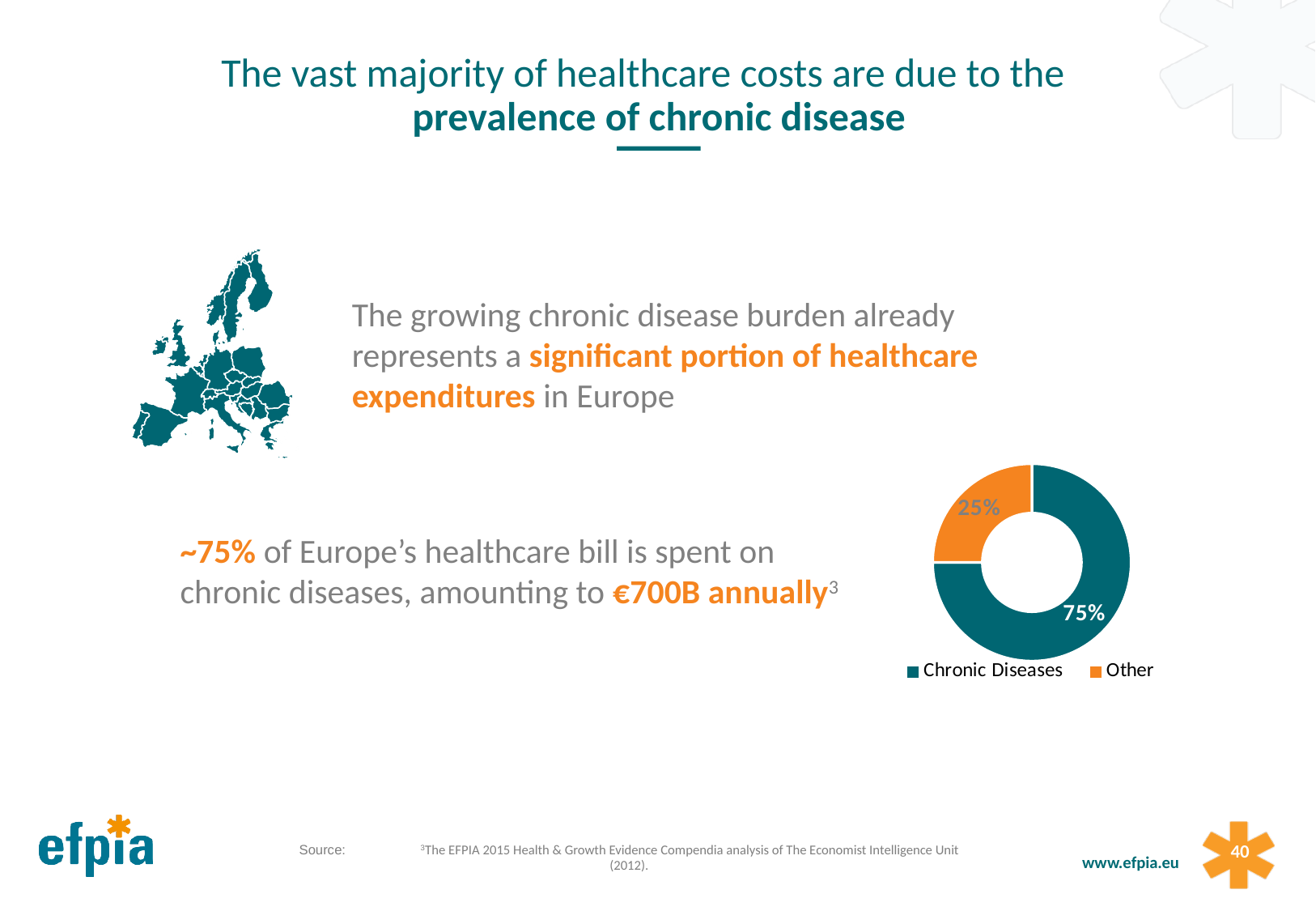

The vast majority of healthcare costs are due to the
prevalence of chronic disease

The growing chronic disease burden already represents a significant portion of healthcare expenditures in Europe

### Chart

| Category | Sales |
|---|---|
| Chronic Diseases | 0.75 |
| Other | 0.25 |
~75% of Europe’s healthcare bill is spent on chronic diseases, amounting to €700B annually3

	Source:	3The EFPIA 2015 Health & Growth Evidence Compendia analysis of The Economist Intelligence Unit (2012).